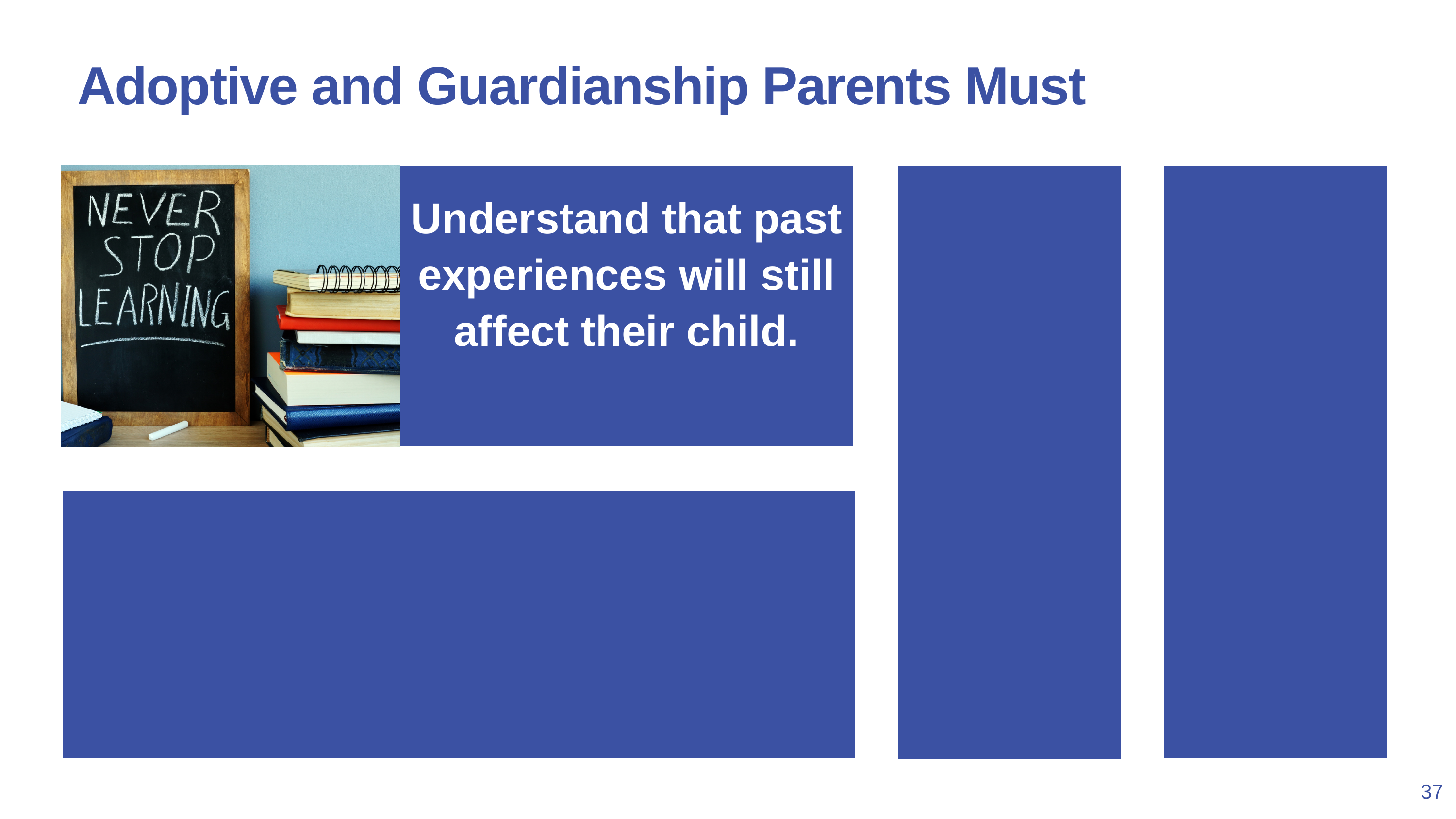

Adoptive and Guardianship Parents Must

Understand that past experiences will still affect their child.

37